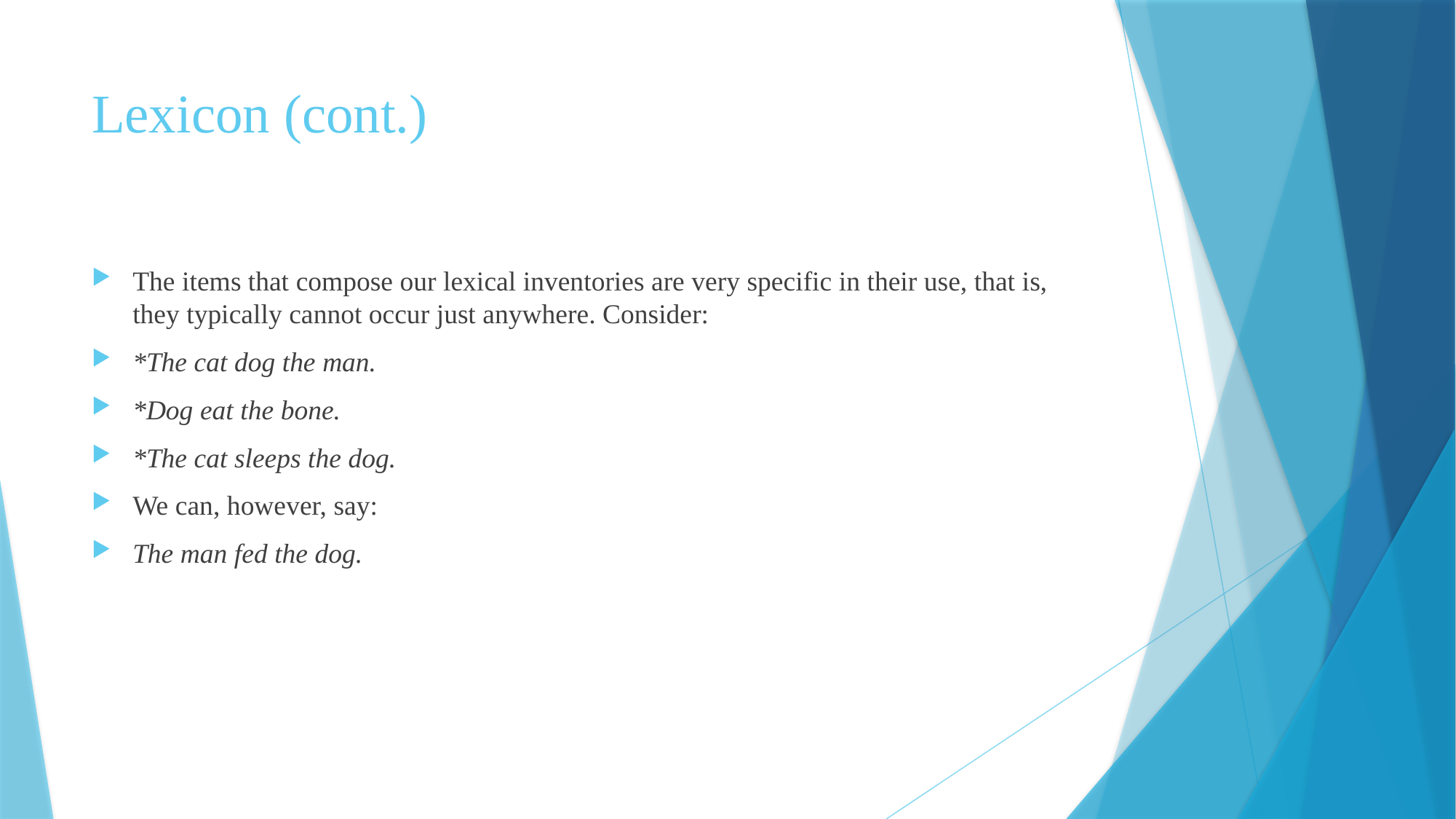

# Lexicon (cont.)
The items that compose our lexical inventories are very specific in their use, that is, they typically cannot occur just anywhere. Consider:
*The cat dog the man.
*Dog eat the bone.
*The cat sleeps the dog.
We can, however, say:
The man fed the dog.